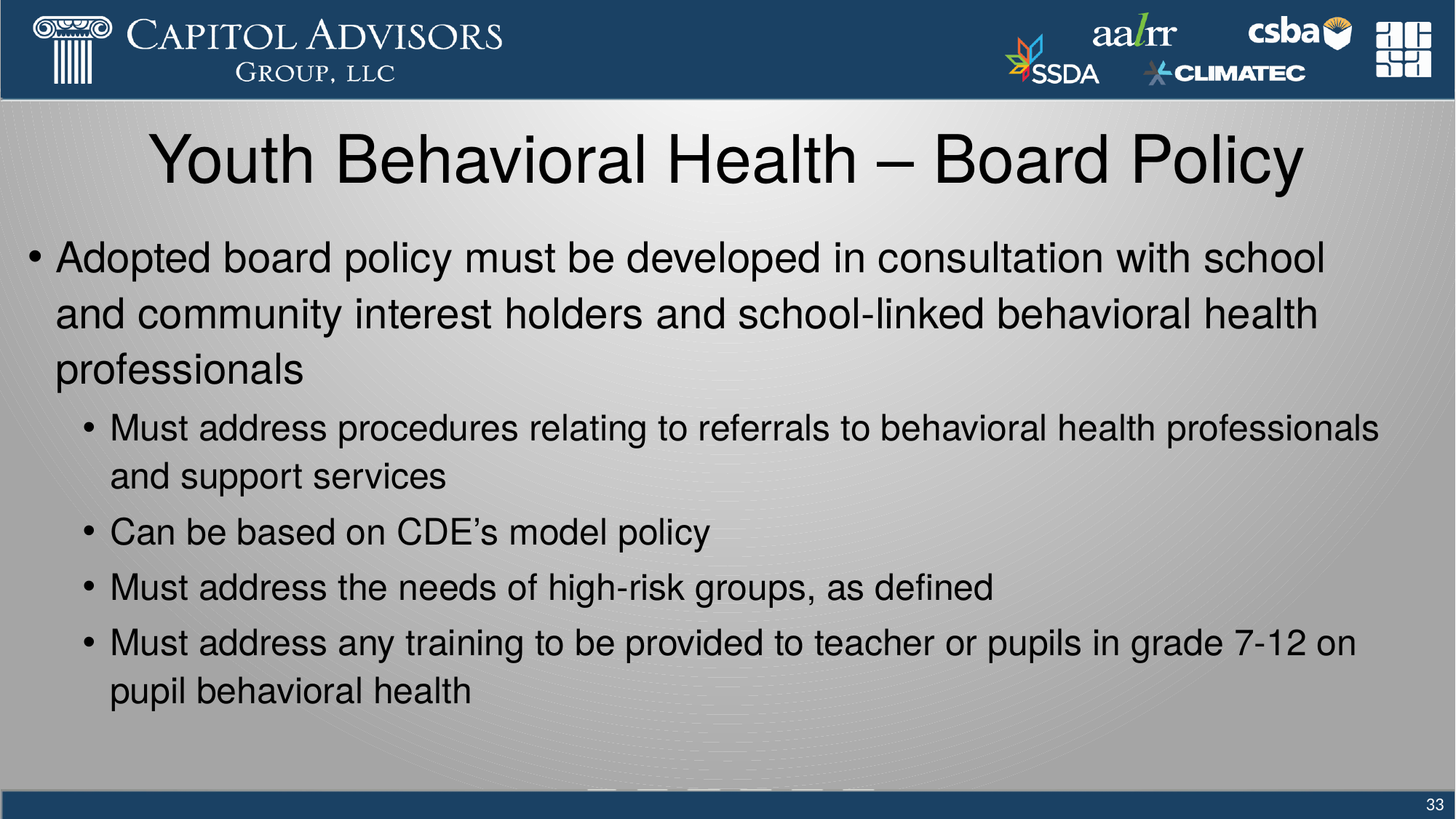

# Youth Behavioral Health – Board Policy
Adopted board policy must be developed in consultation with school and community interest holders and school-linked behavioral health professionals
Must address procedures relating to referrals to behavioral health professionals and support services
Can be based on CDE’s model policy
Must address the needs of high-risk groups, as defined
Must address any training to be provided to teacher or pupils in grade 7-12 on pupil behavioral health

33